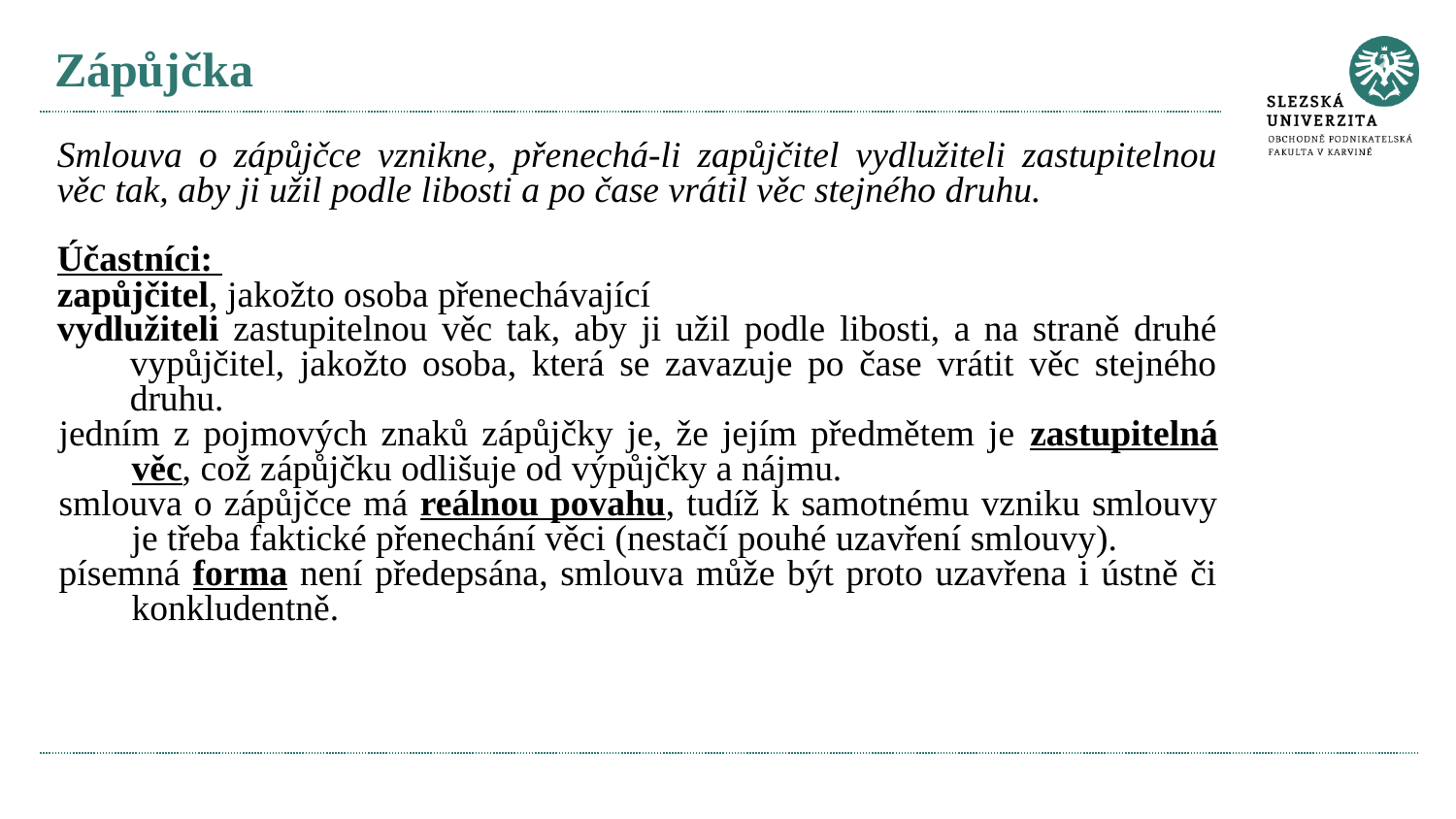

# Zápůjčka
Smlouva o zápůjčce vznikne, přenechá-li zapůjčitel vydlužiteli zastupitelnou věc tak, aby ji užil podle libosti a po čase vrátil věc stejného druhu.

Účastníci:
zapůjčitel, jakožto osoba přenechávající
vydlužiteli zastupitelnou věc tak, aby ji užil podle libosti, a na straně druhé vypůjčitel, jakožto osoba, která se zavazuje po čase vrátit věc stejného druhu.
jedním z pojmových znaků zápůjčky je, že jejím předmětem je zastupitelná věc, což zápůjčku odlišuje od výpůjčky a nájmu.
smlouva o zápůjčce má reálnou povahu, tudíž k samotnému vzniku smlouvy je třeba faktické přenechání věci (nestačí pouhé uzavření smlouvy).
písemná forma není předepsána, smlouva může být proto uzavřena i ústně či konkludentně.